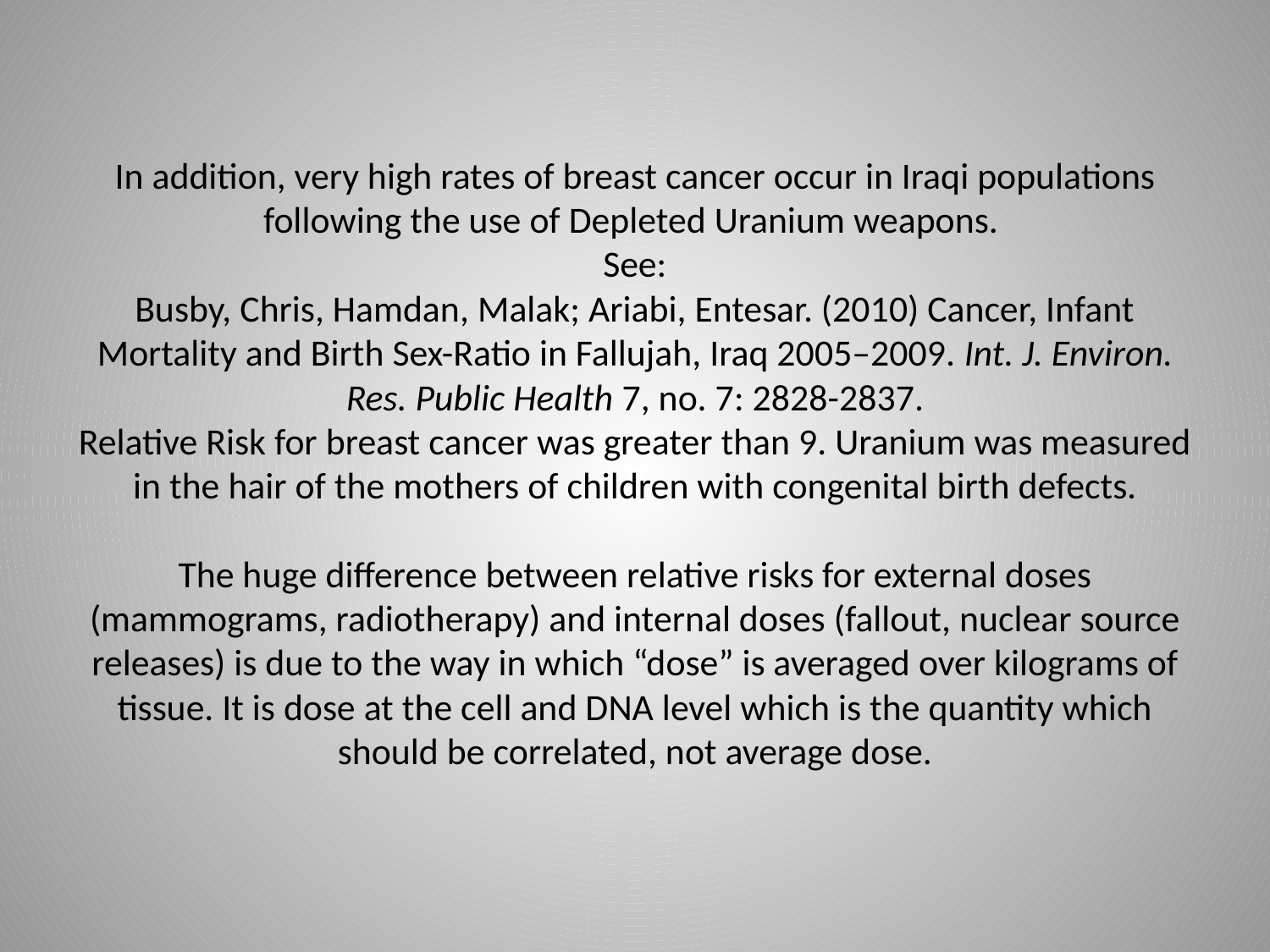

# In addition, very high rates of breast cancer occur in Iraqi populations following the use of Depleted Uranium weapons. See: Busby, Chris, Hamdan, Malak; Ariabi, Entesar. (2010) Cancer, Infant Mortality and Birth Sex-Ratio in Fallujah, Iraq 2005–2009. Int. J. Environ. Res. Public Health 7, no. 7: 2828-2837. Relative Risk for breast cancer was greater than 9. Uranium was measured in the hair of the mothers of children with congenital birth defects. The huge difference between relative risks for external doses (mammograms, radiotherapy) and internal doses (fallout, nuclear source releases) is due to the way in which “dose” is averaged over kilograms of tissue. It is dose at the cell and DNA level which is the quantity which should be correlated, not average dose.